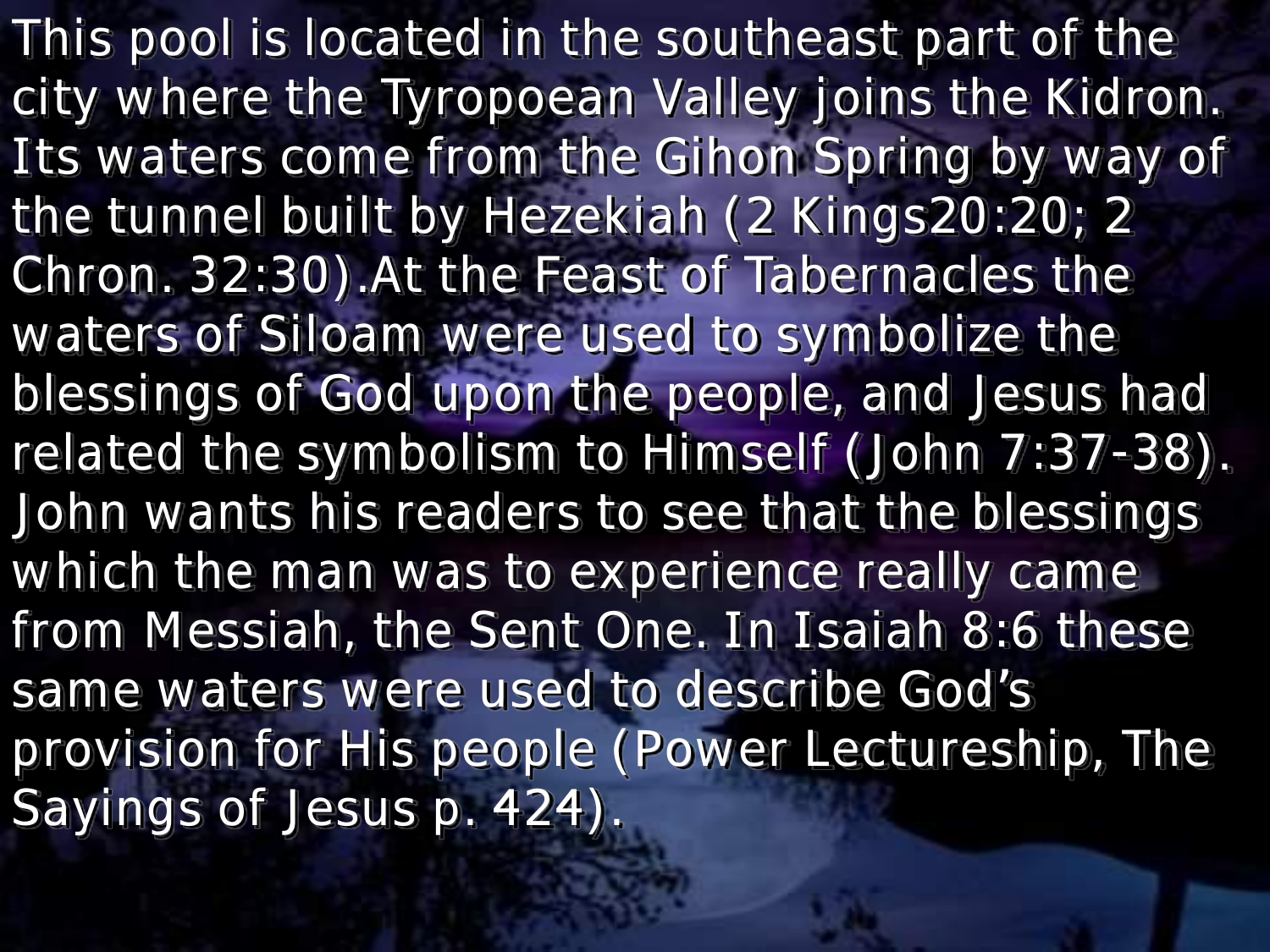

This pool is located in the southeast part of the city where the Tyropoean Valley joins the Kidron. Its waters come from the Gihon Spring by way of the tunnel built by Hezekiah (2 Kings20:20; 2 Chron. 32:30).At the Feast of Tabernacles the waters of Siloam were used to symbolize the blessings of God upon the people, and Jesus had related the symbolism to Himself (John 7:37-38). John wants his readers to see that the blessings which the man was to experience really came from Messiah, the Sent One. In Isaiah 8:6 these same waters were used to describe God’s provision for His people (Power Lectureship, The Sayings of Jesus p. 424).